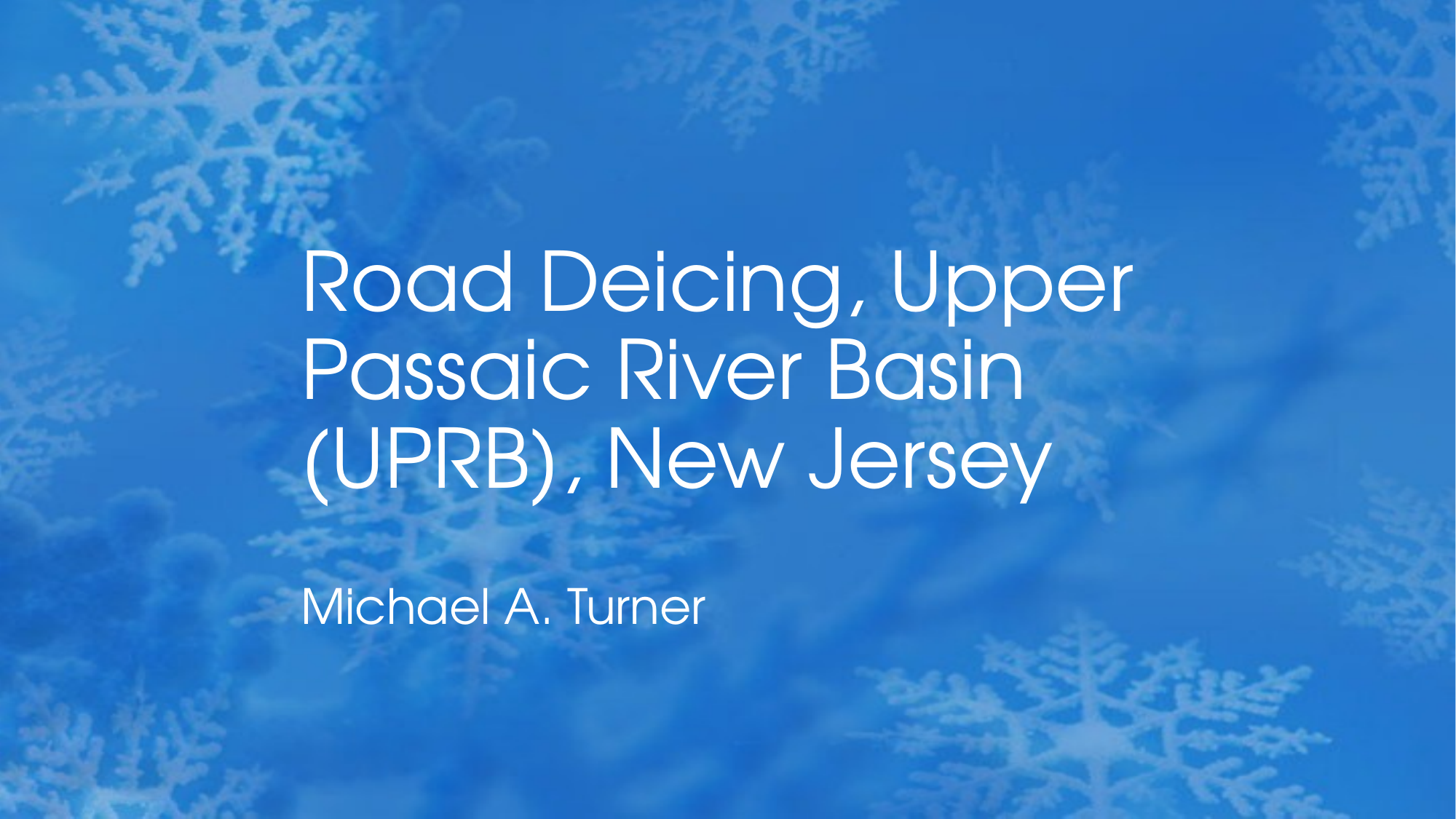

# Road Deicing, Upper Passaic River Basin (UPRB), New Jersey

Michael A. Turner